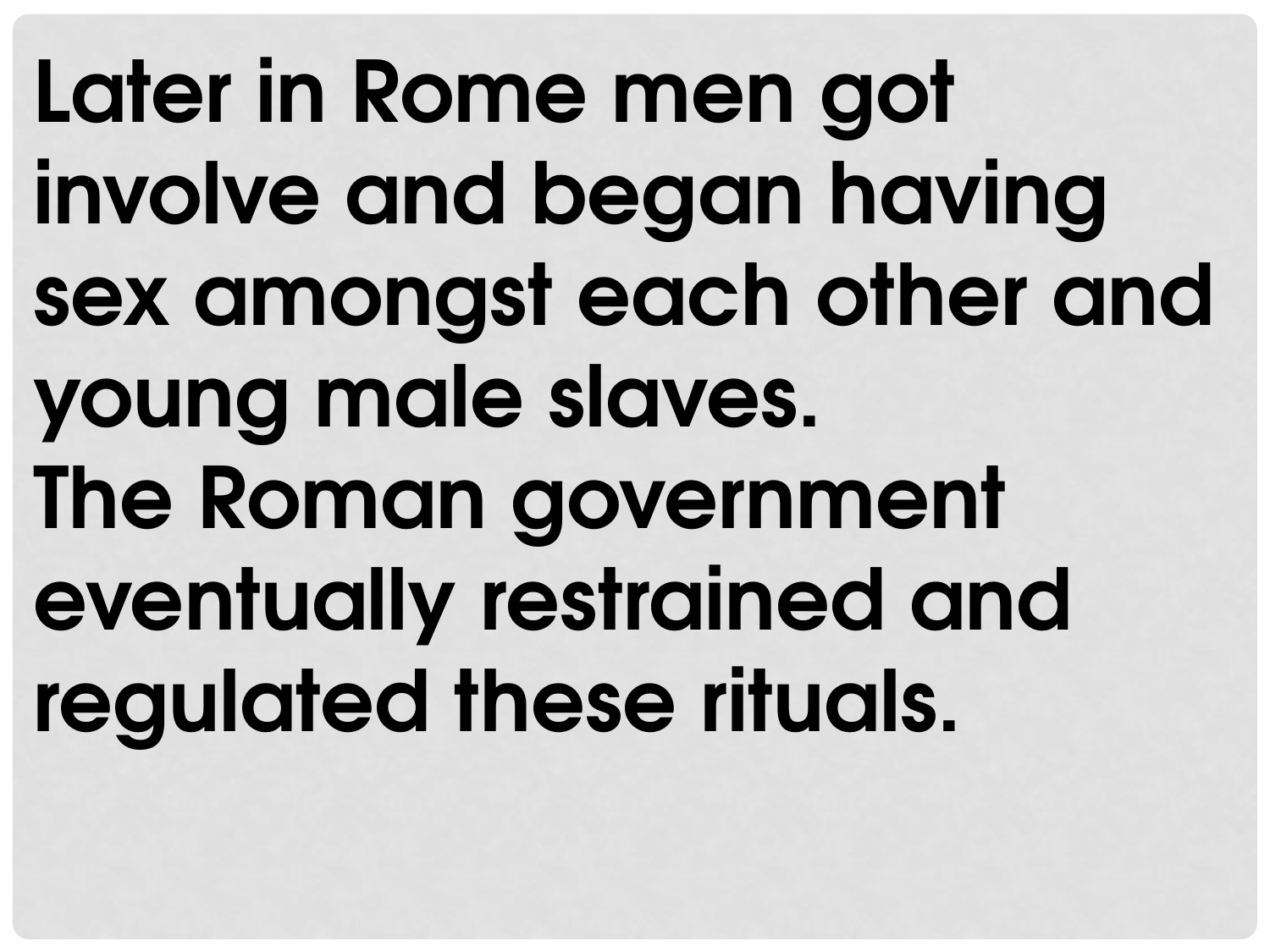

Later in Rome men got involve and began having sex amongst each other and young male slaves.
The Roman government eventually restrained and regulated these rituals.